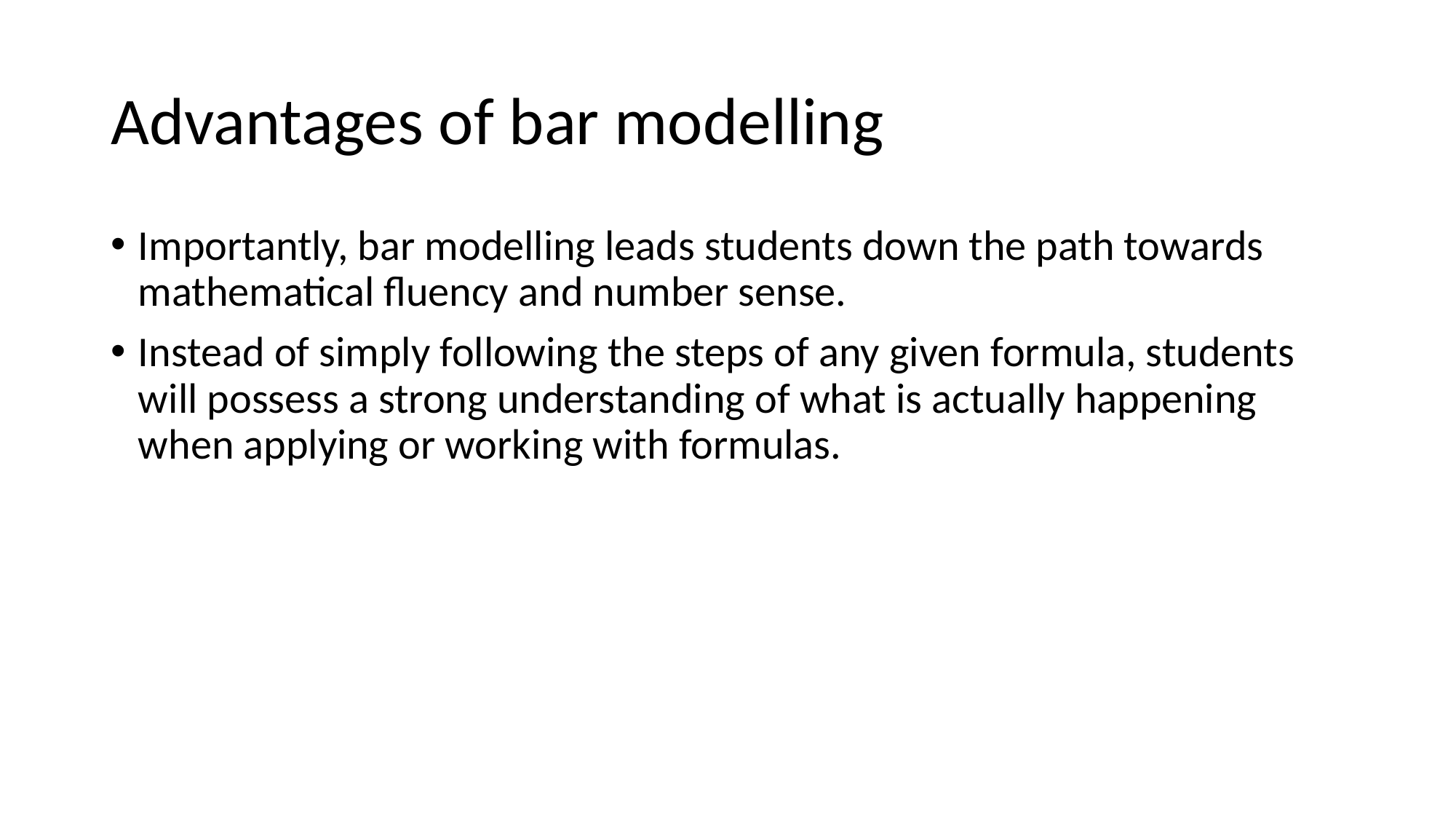

# Advantages of bar modelling
Importantly, bar modelling leads students down the path towards mathematical fluency and number sense.
Instead of simply following the steps of any given formula, students will possess a strong understanding of what is actually happening when applying or working with formulas.